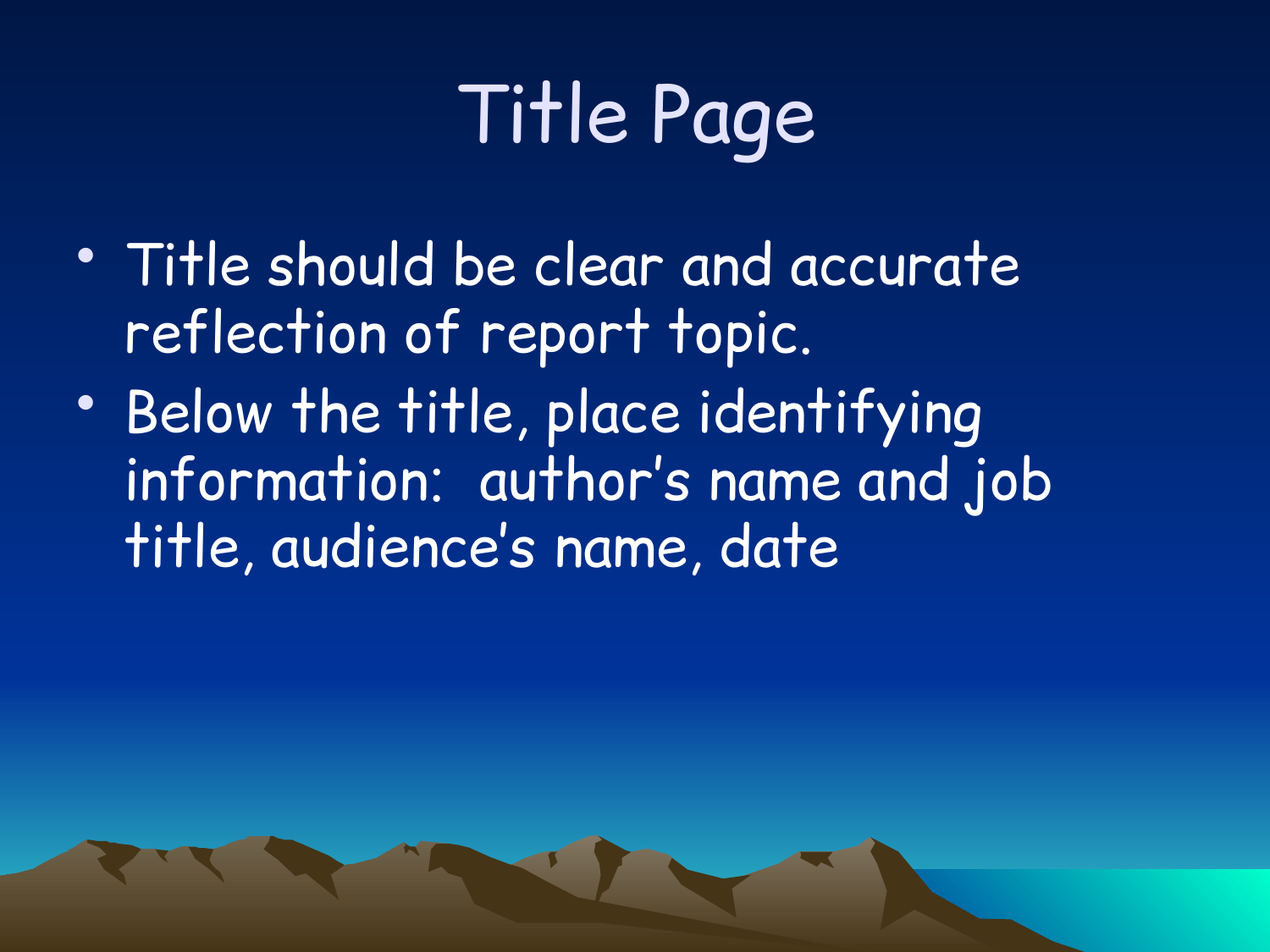

# Title Page
Title should be clear and accurate reflection of report topic.
Below the title, place identifying information:  author’s name and job title, audience’s name, date